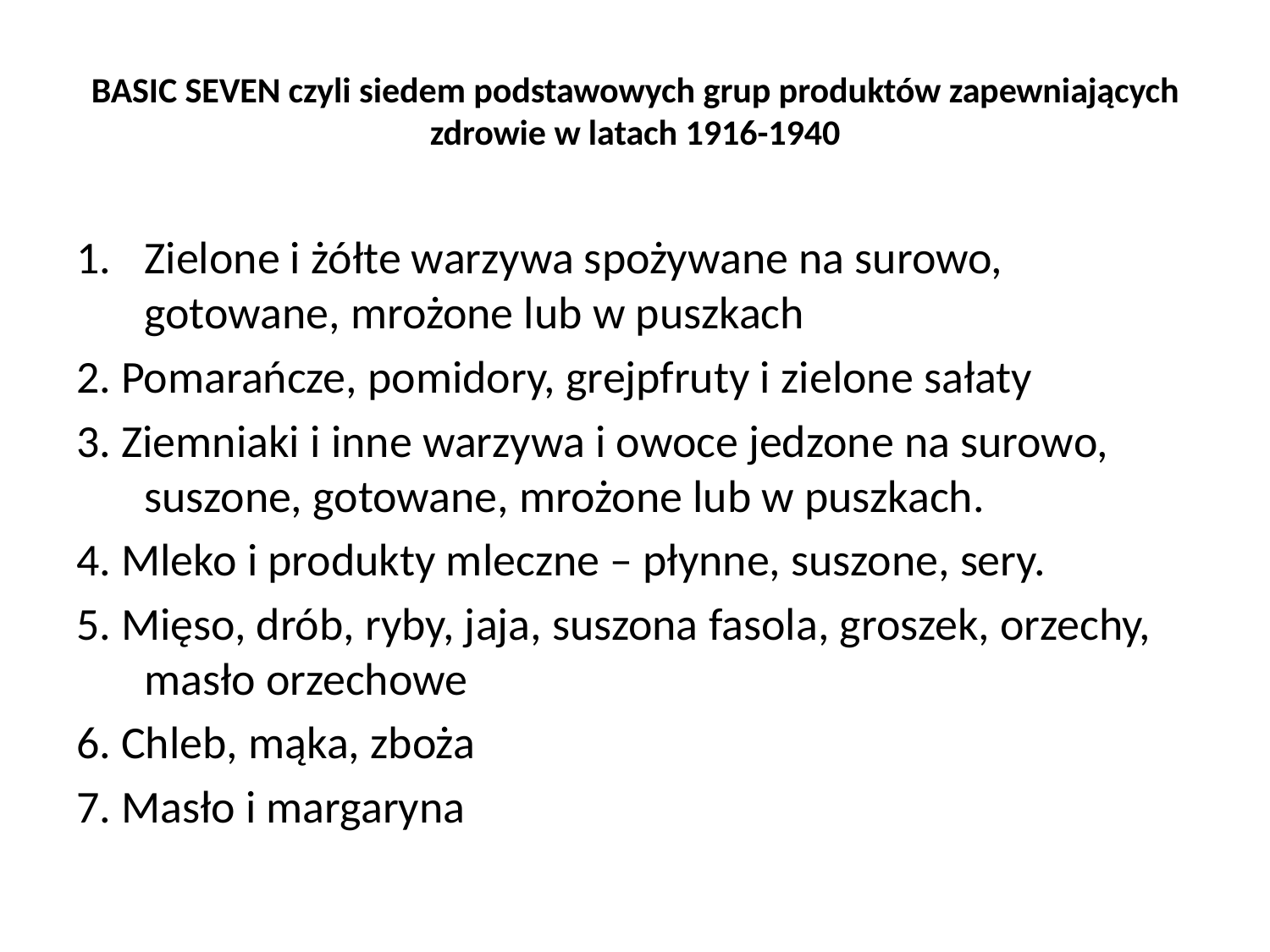

# BASIC SEVEN czyli siedem podstawowych grup produktów zapewniających zdrowie w latach 1916-1940
Zielone i żółte warzywa spożywane na surowo, gotowane, mrożone lub w puszkach
2. Pomarańcze, pomidory, grejpfruty i zielone sałaty
3. Ziemniaki i inne warzywa i owoce jedzone na surowo, suszone, gotowane, mrożone lub w puszkach.
4. Mleko i produkty mleczne – płynne, suszone, sery.
5. Mięso, drób, ryby, jaja, suszona fasola, groszek, orzechy, masło orzechowe
6. Chleb, mąka, zboża
7. Masło i margaryna